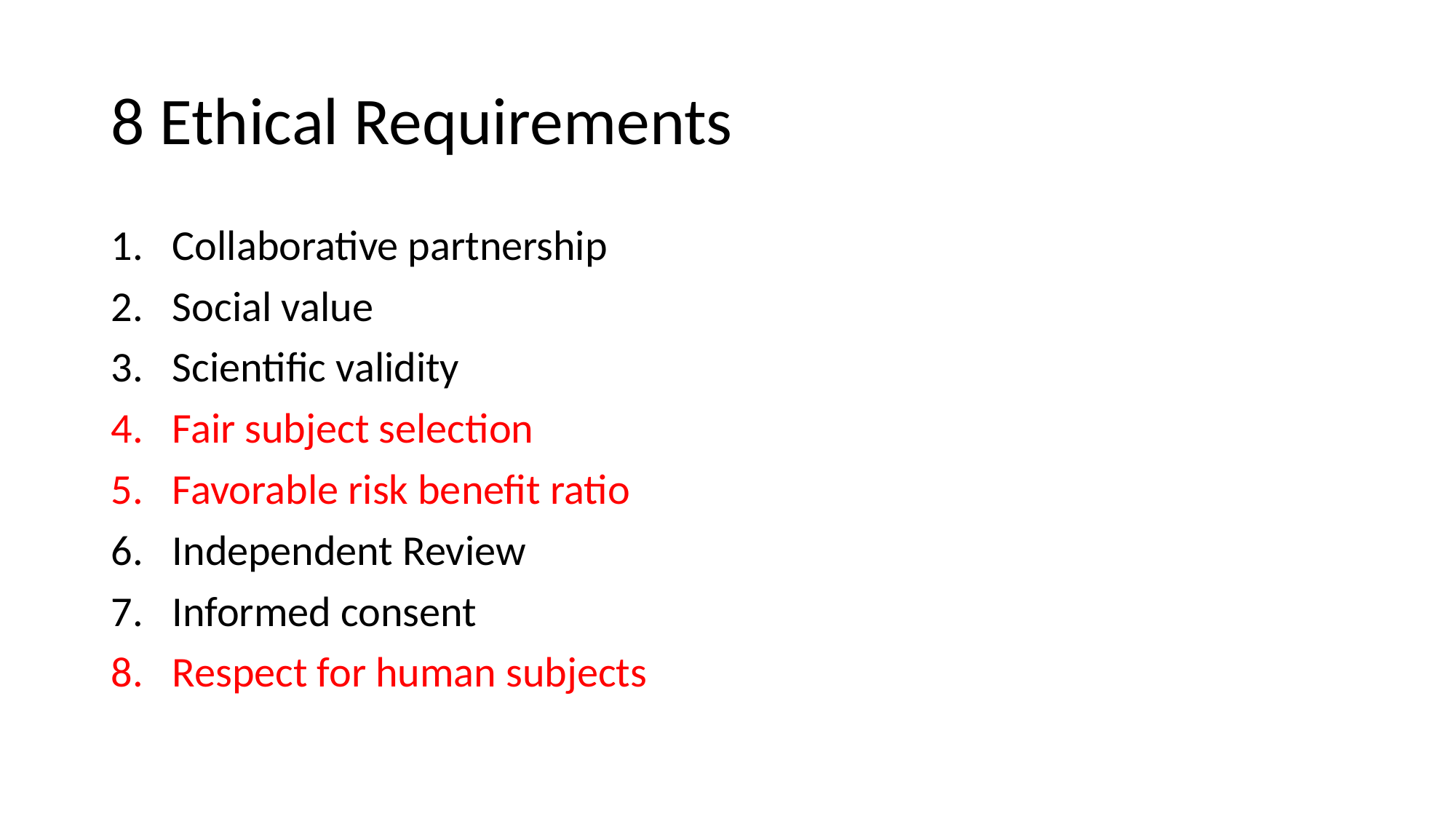

# 8 Ethical Requirements
Collaborative partnership
Social value
Scientific validity
Fair subject selection
Favorable risk benefit ratio
Independent Review
Informed consent
Respect for human subjects